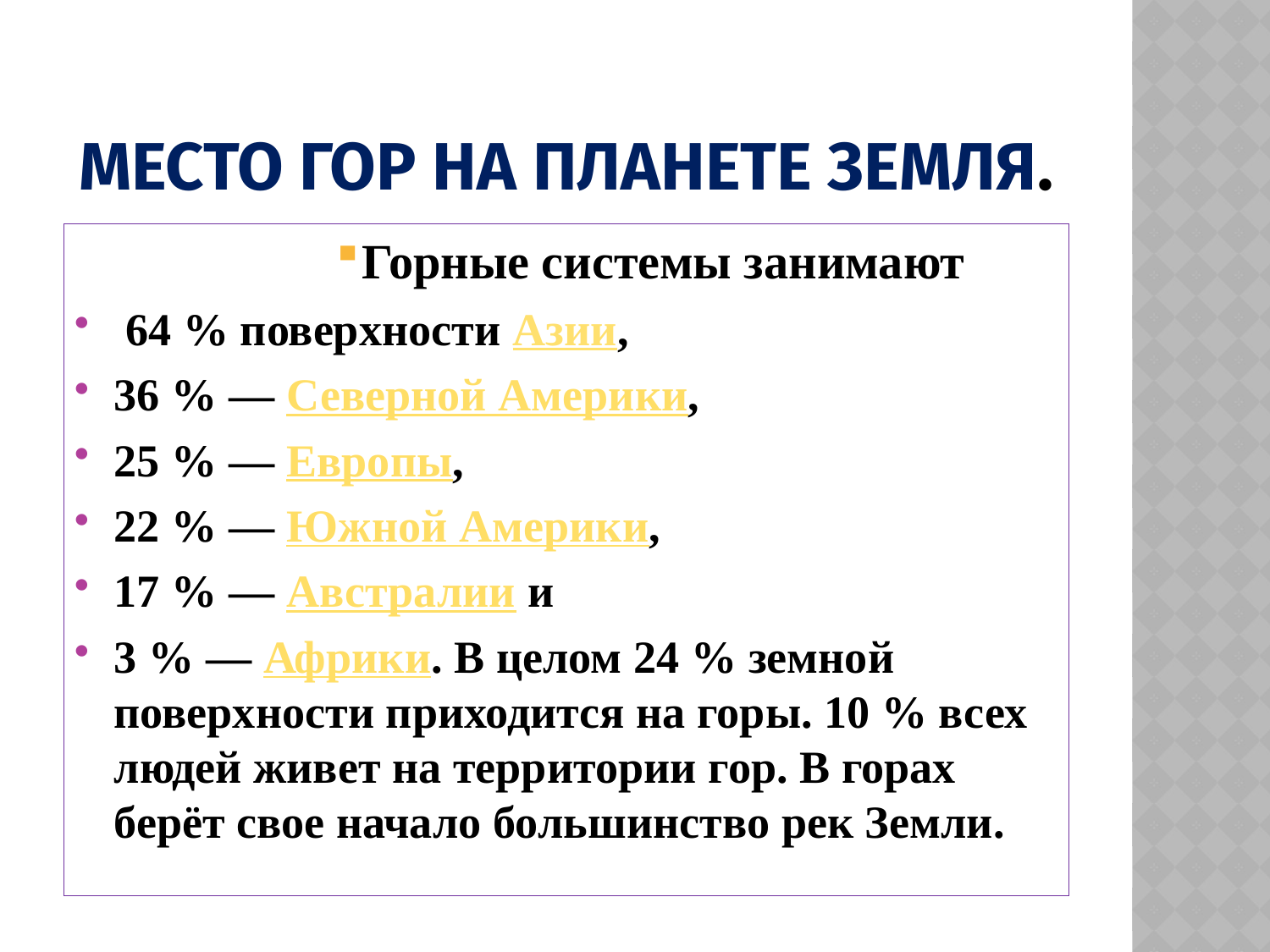

# Место гор на планете земля.
Горные системы занимают
 64 % поверхности Азии,
36 % — Северной Америки,
25 % — Европы,
22 % — Южной Америки,
17 % — Австралии и
3 % — Африки. В целом 24 % земной поверхности приходится на горы. 10 % всех людей живет на территории гор. В горах берёт свое начало большинство рек Земли.